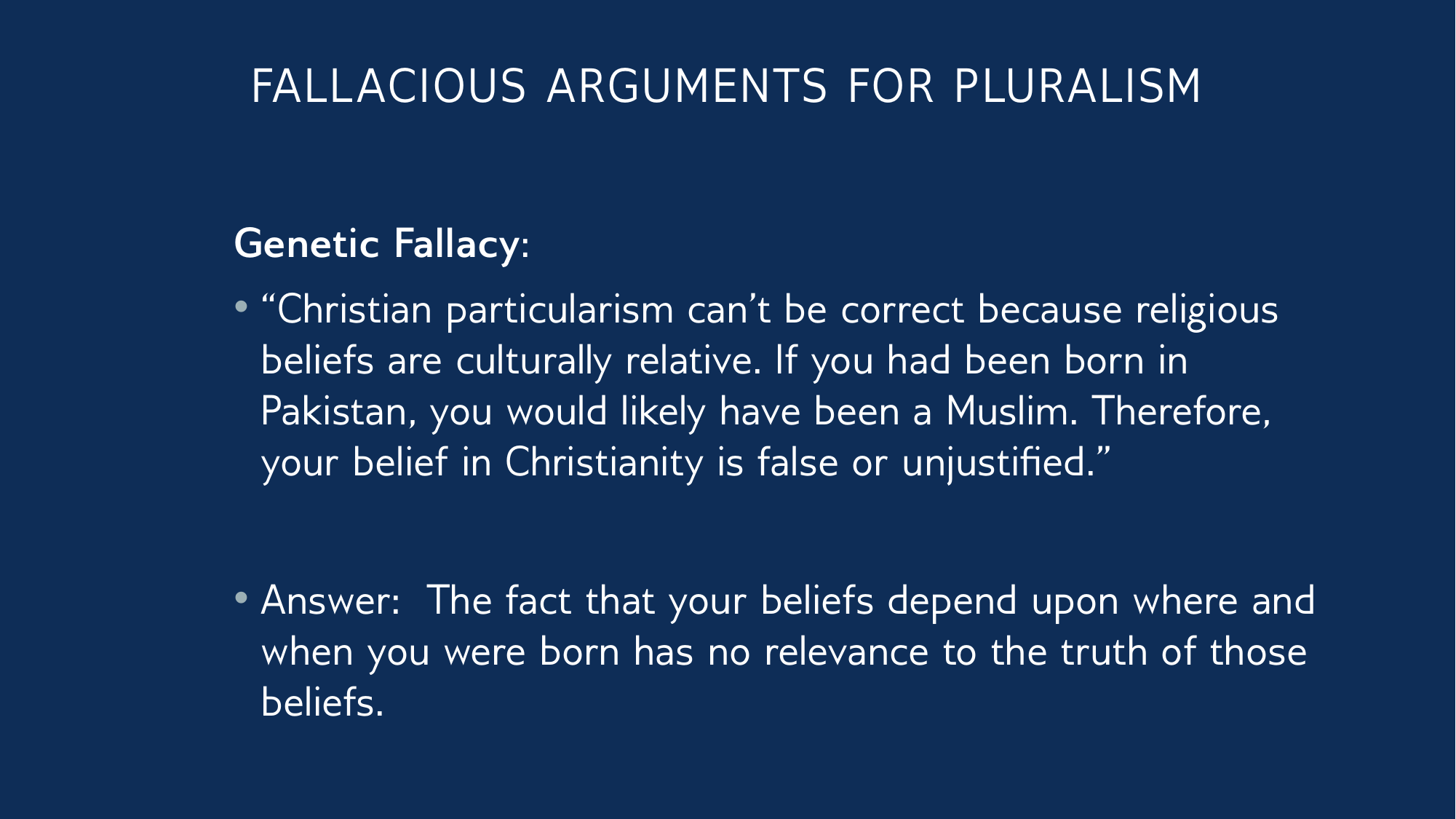

Fallacious Arguments for Pluralism
Genetic Fallacy:
“Christian particularism can’t be correct because religious beliefs are culturally relative. If you had been born in Pakistan, you would likely have been a Muslim. Therefore, your belief in Christianity is false or unjustified.”

Answer:  The fact that your beliefs depend upon where and when you were born has no relevance to the truth of those beliefs.